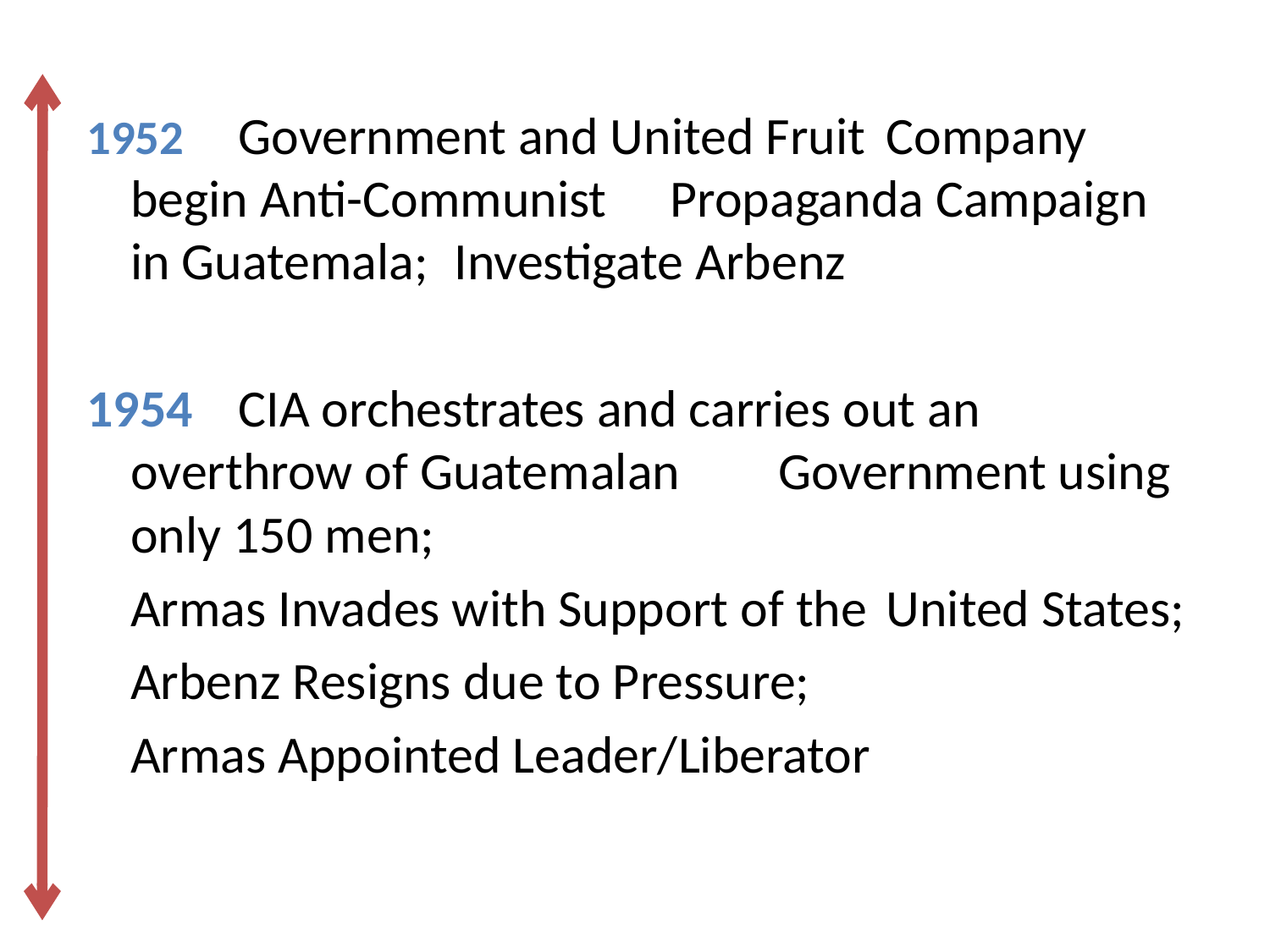

1952   	Government and United Fruit 			Company begin Anti-Communist 			Propaganda Campaign in Guatemala; 		Investigate Arbenz

1954		CIA orchestrates and carries out an 		overthrow of Guatemalan 				Government using only 150 men;
			Armas Invades with Support of the 		United States;
			Arbenz Resigns due to Pressure;
			Armas Appointed Leader/Liberator